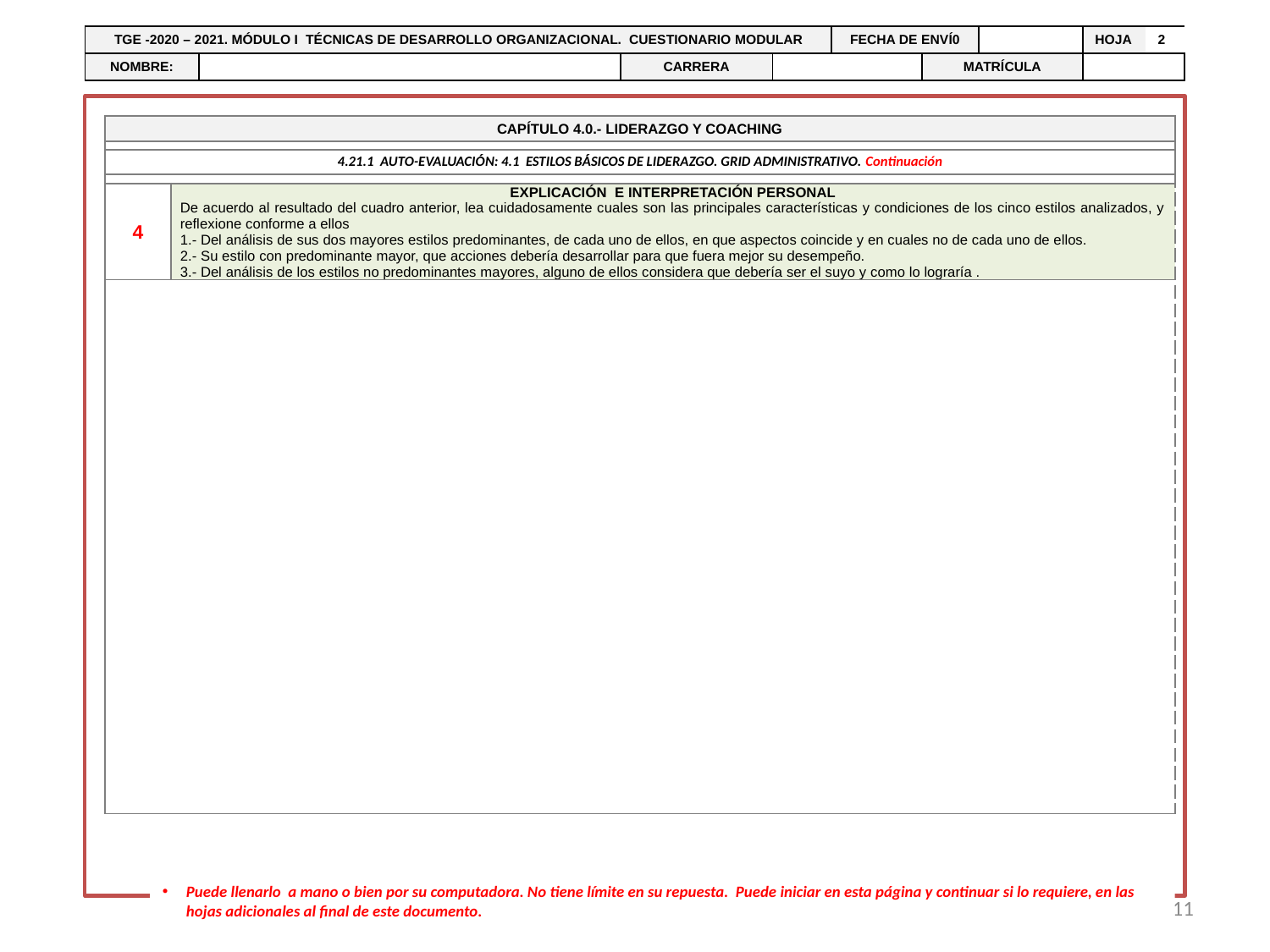

| TGE -2020 – 2021. MÓDULO I TÉCNICAS DE DESARROLLO ORGANIZACIONAL. CUESTIONARIO MODULAR |  |  |  | FECHA DE ENVÍ0 |  |  | HOJA | 2 |
| --- | --- | --- | --- | --- | --- | --- | --- | --- |
| NOMBRE: |  | CARRERA |  |  | MATRÍCULA |  |  |  |

| CAPÍTULO 4.0.- LIDERAZGO Y COACHING |  |
| --- | --- |
|  |  |
| 4.21.1 AUTO-EVALUACIÓN: 4.1 ESTILOS BÁSICOS DE LIDERAZGO. GRID ADMINISTRATIVO. Continuación |  |
|  |  |
| 4 | EXPLICACIÓN E INTERPRETACIÓN PERSONAL De acuerdo al resultado del cuadro anterior, lea cuidadosamente cuales son las principales características y condiciones de los cinco estilos analizados, y reflexione conforme a ellos 1.- Del análisis de sus dos mayores estilos predominantes, de cada uno de ellos, en que aspectos coincide y en cuales no de cada uno de ellos. 2.- Su estilo con predominante mayor, que acciones debería desarrollar para que fuera mejor su desempeño. 3.- Del análisis de los estilos no predominantes mayores, alguno de ellos considera que debería ser el suyo y como lo lograría . |
|  |  |
11
Puede llenarlo  a mano o bien por su computadora. No tiene límite en su repuesta.  Puede iniciar en esta página y continuar si lo requiere, en las hojas adicionales al final de este documento.